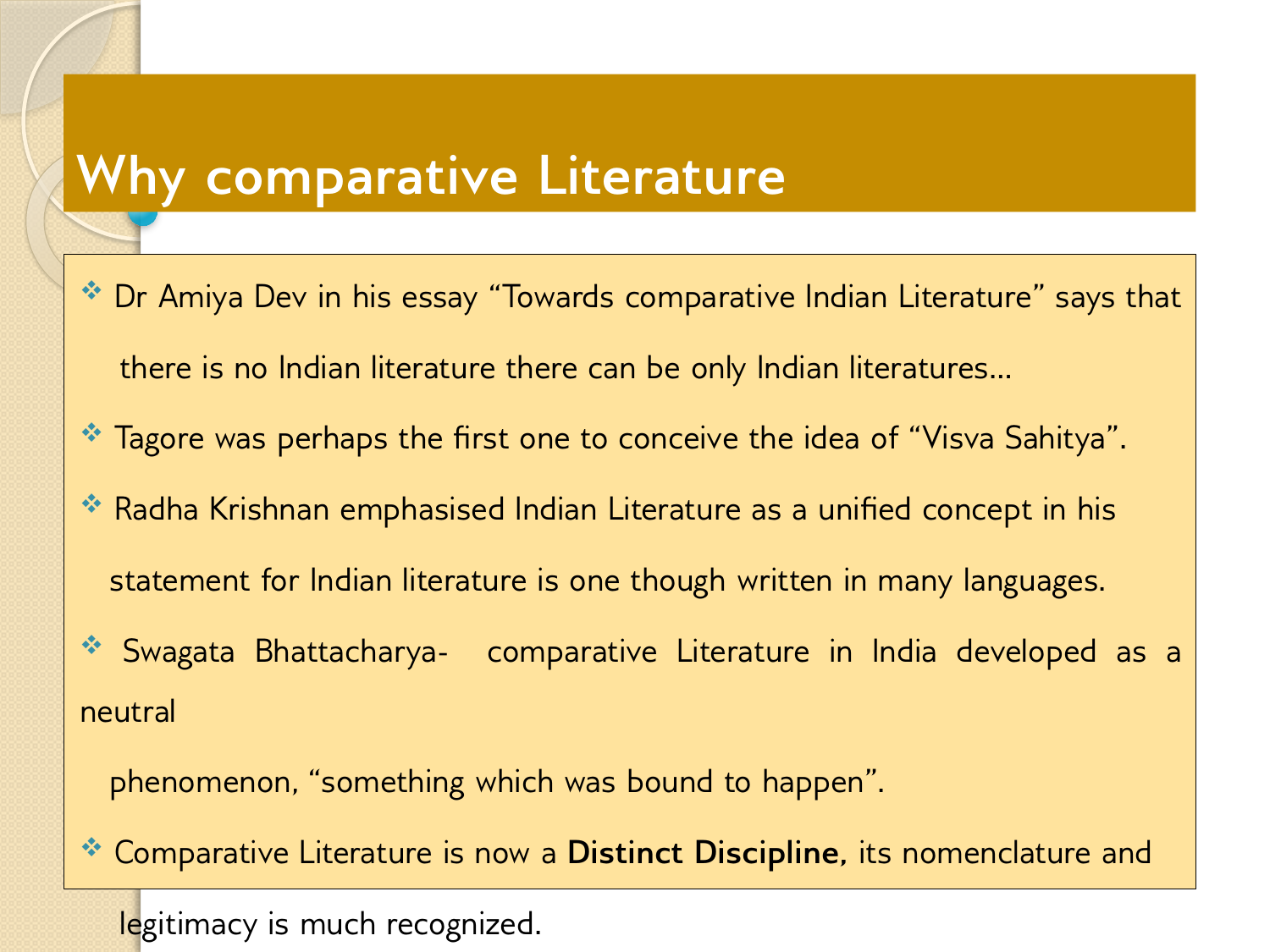

# Why comparative Literature
 Dr Amiya Dev in his essay “Towards comparative Indian Literature” says that
    there is no Indian literature there can be only Indian literatures…
 Tagore was perhaps the first one to conceive the idea of “Visva Sahitya”.
 Radha Krishnan emphasised Indian Literature as a unified concept in his
   statement for Indian literature is one though written in many languages.
 Swagata Bhattacharya-  comparative Literature in India developed as a neutral
   phenomenon, “something which was bound to happen”.
 Comparative Literature is now a Distinct Discipline, its nomenclature and
    legitimacy is much recognized.